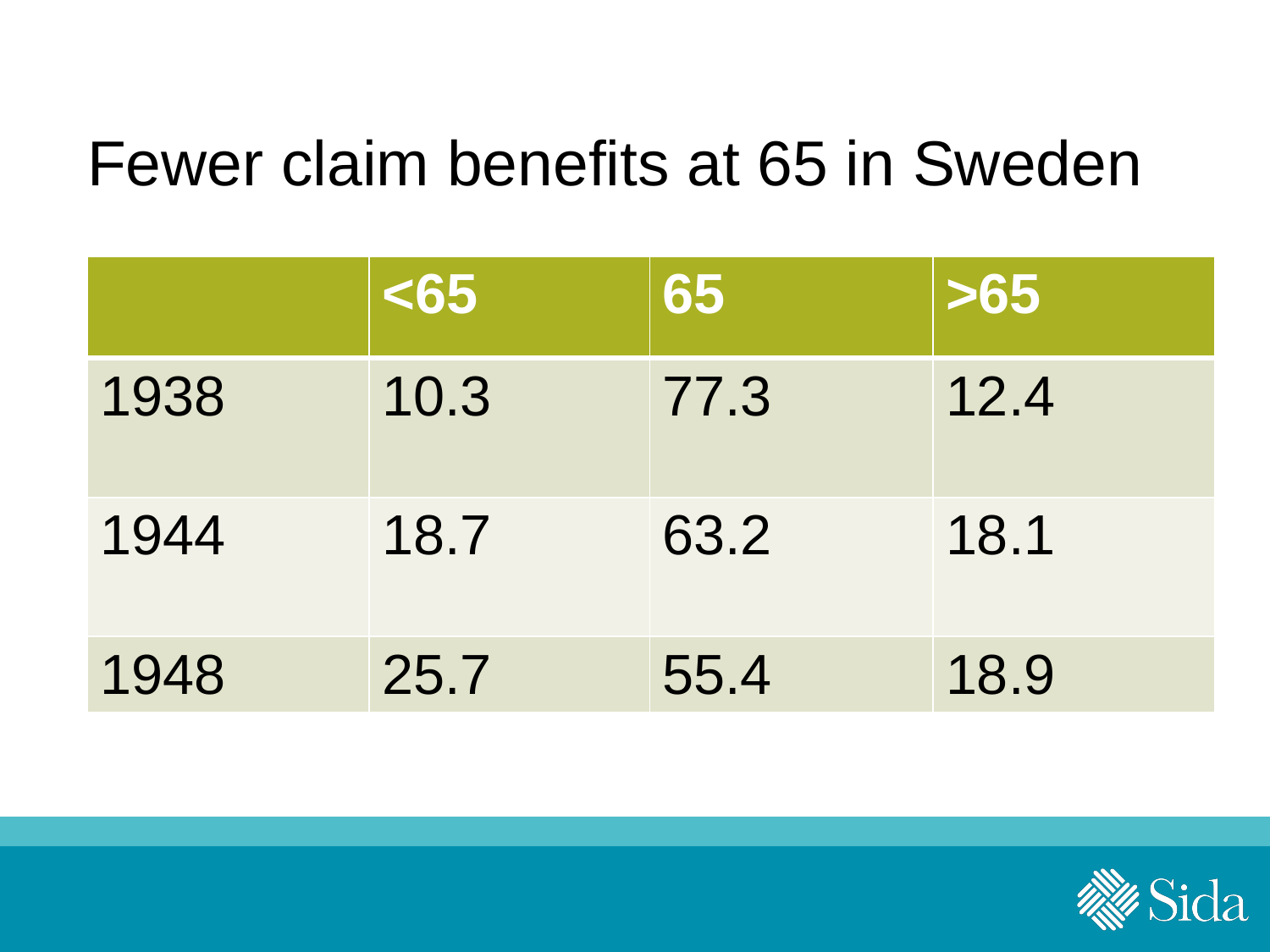

# Fewer claim benefits at 65 in Sweden
|  | <65 | 65 | >65 |
| --- | --- | --- | --- |
| 1938 | 10.3 | 77.3 | 12.4 |
| 1944 | 18.7 | 63.2 | 18.1 |
| 1948 | 25.7 | 55.4 | 18.9 |